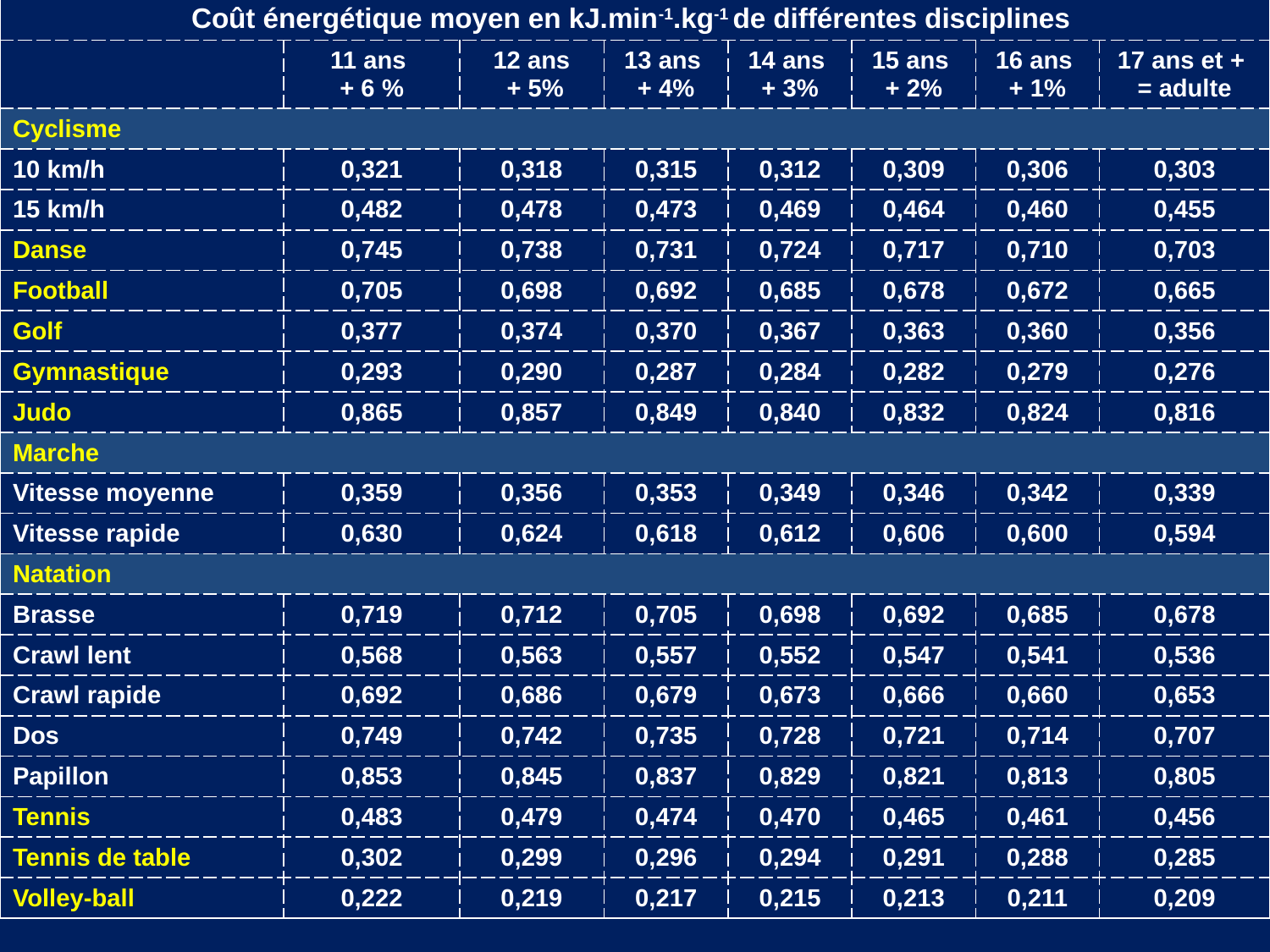

| Coût énergétique moyen en kJ.min-1.kg-1 de différentes disciplines |  |  |  |  |  |  |  |
| --- | --- | --- | --- | --- | --- | --- | --- |
|  | 11 ans + 6 % | 12 ans + 5% | 13 ans + 4% | 14 ans + 3% | 15 ans + 2% | 16 ans + 1% | 17 ans et + = adulte |
| Cyclisme |  |  |  |  |  |  |  |
| 10 km/h | 0,321 | 0,318 | 0,315 | 0,312 | 0,309 | 0,306 | 0,303 |
| 15 km/h | 0,482 | 0,478 | 0,473 | 0,469 | 0,464 | 0,460 | 0,455 |
| Danse | 0,745 | 0,738 | 0,731 | 0,724 | 0,717 | 0,710 | 0,703 |
| Football | 0,705 | 0,698 | 0,692 | 0,685 | 0,678 | 0,672 | 0,665 |
| Golf | 0,377 | 0,374 | 0,370 | 0,367 | 0,363 | 0,360 | 0,356 |
| Gymnastique | 0,293 | 0,290 | 0,287 | 0,284 | 0,282 | 0,279 | 0,276 |
| Judo | 0,865 | 0,857 | 0,849 | 0,840 | 0,832 | 0,824 | 0,816 |
| Marche |  |  |  |  |  |  |  |
| Vitesse moyenne | 0,359 | 0,356 | 0,353 | 0,349 | 0,346 | 0,342 | 0,339 |
| Vitesse rapide | 0,630 | 0,624 | 0,618 | 0,612 | 0,606 | 0,600 | 0,594 |
| Natation |  |  |  |  |  |  |  |
| Brasse | 0,719 | 0,712 | 0,705 | 0,698 | 0,692 | 0,685 | 0,678 |
| Crawl lent | 0,568 | 0,563 | 0,557 | 0,552 | 0,547 | 0,541 | 0,536 |
| Crawl rapide | 0,692 | 0,686 | 0,679 | 0,673 | 0,666 | 0,660 | 0,653 |
| Dos | 0,749 | 0,742 | 0,735 | 0,728 | 0,721 | 0,714 | 0,707 |
| Papillon | 0,853 | 0,845 | 0,837 | 0,829 | 0,821 | 0,813 | 0,805 |
| Tennis | 0,483 | 0,479 | 0,474 | 0,470 | 0,465 | 0,461 | 0,456 |
| Tennis de table | 0,302 | 0,299 | 0,296 | 0,294 | 0,291 | 0,288 | 0,285 |
| Volley-ball | 0,222 | 0,219 | 0,217 | 0,215 | 0,213 | 0,211 | 0,209 |